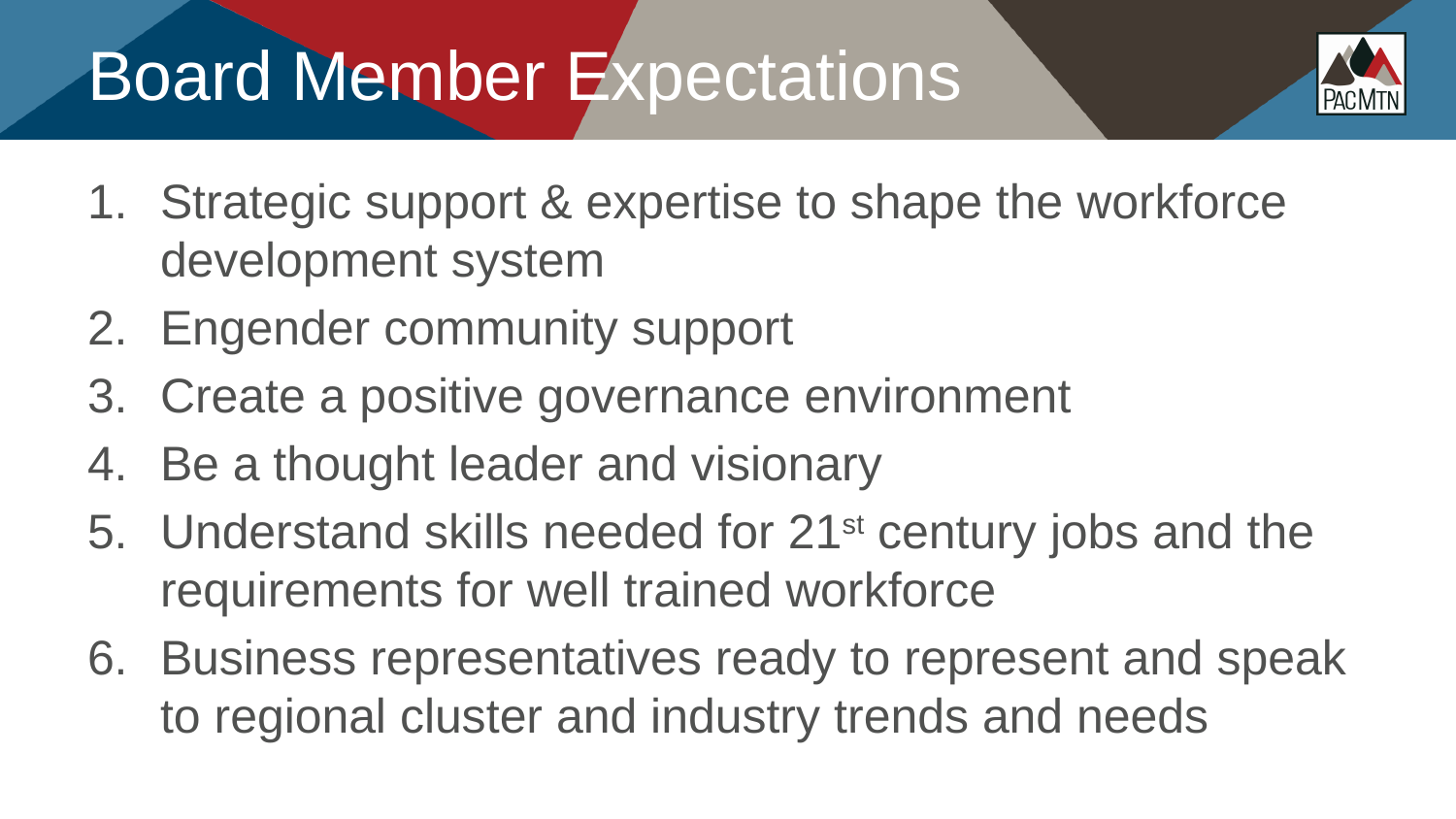

# Board Member Expectations
Strategic support & expertise to shape the workforce development system
Engender community support
Create a positive governance environment
Be a thought leader and visionary
Understand skills needed for 21st century jobs and the requirements for well trained workforce
Business representatives ready to represent and speak to regional cluster and industry trends and needs